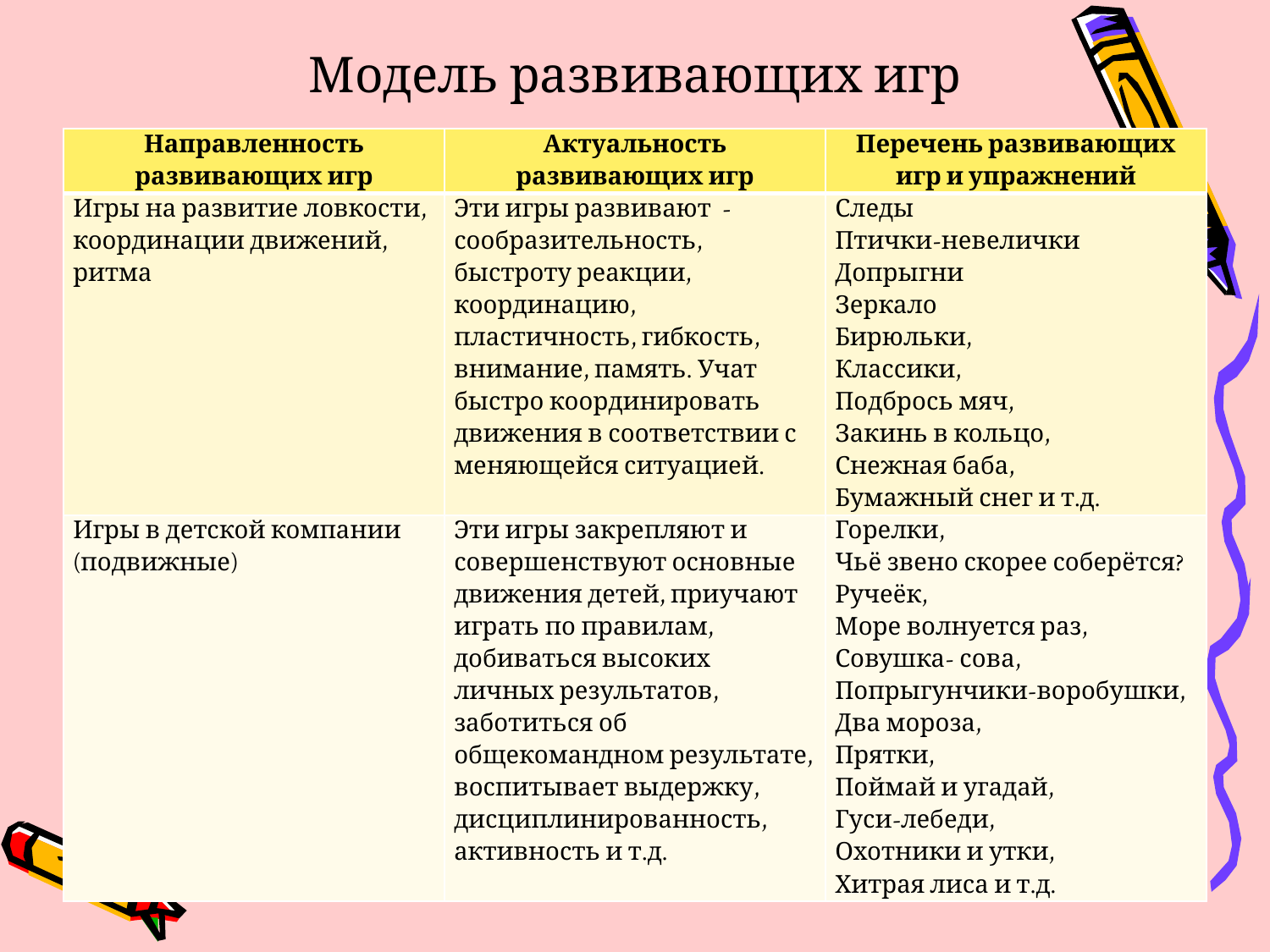

# Модель развивающих игр
| Направленность развивающих игр | Актуальность развивающих игр | Перечень развивающих игр и упражнений |
| --- | --- | --- |
| Игры на развитие ловкости, координации движений, ритма | Эти игры развивают - сообразительность, быстроту реакции, координацию, пластичность, гибкость, внимание, память. Учат быстро координировать движения в соответствии с меняющейся ситуацией. | Следы Птички-невелички Допрыгни Зеркало Бирюльки, Классики, Подбрось мяч, Закинь в кольцо, Снежная баба, Бумажный снег и т.д. |
| Игры в детской компании (подвижные) | Эти игры закрепляют и совершенствуют основные движения детей, приучают играть по правилам, добиваться высоких личных результатов, заботиться об общекомандном результате, воспитывает выдержку, дисциплинированность, активность и т.д. | Горелки, Чьё звено скорее соберётся? Ручеёк, Море волнуется раз, Совушка- сова, Попрыгунчики-воробушки, Два мороза, Прятки, Поймай и угадай, Гуси-лебеди, Охотники и утки, Хитрая лиса и т.д. |